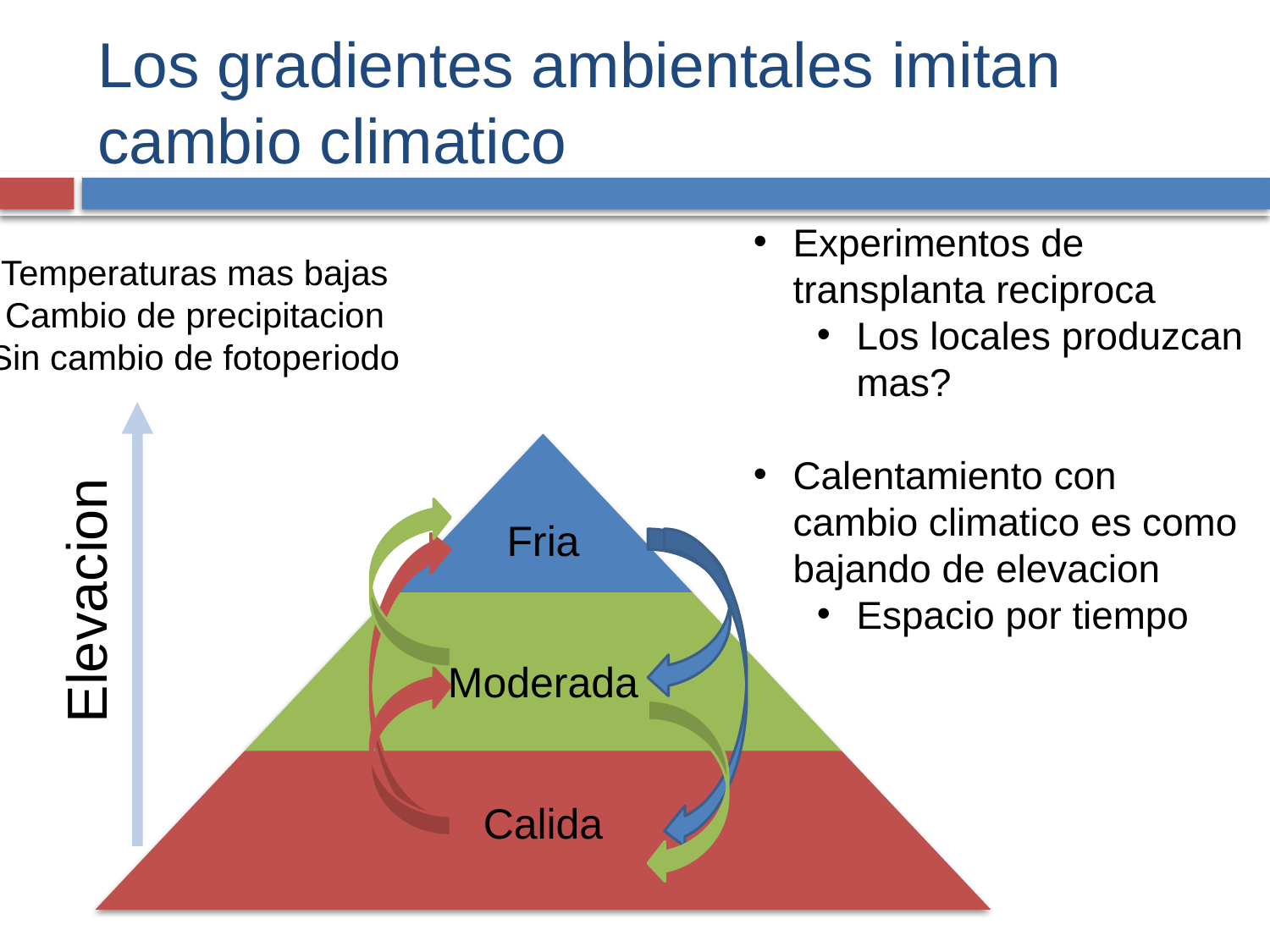

# Los gradientes ambientales imitan cambio climatico
Experimentos de transplanta reciproca
Los locales produzcan mas?

Calentamiento con cambio climatico es como bajando de elevacion
Espacio por tiempo

Temperaturas mas bajas
Cambio de precipitacion
Sin cambio de fotoperiodo

Fria

Elevacion
Moderada

Calida